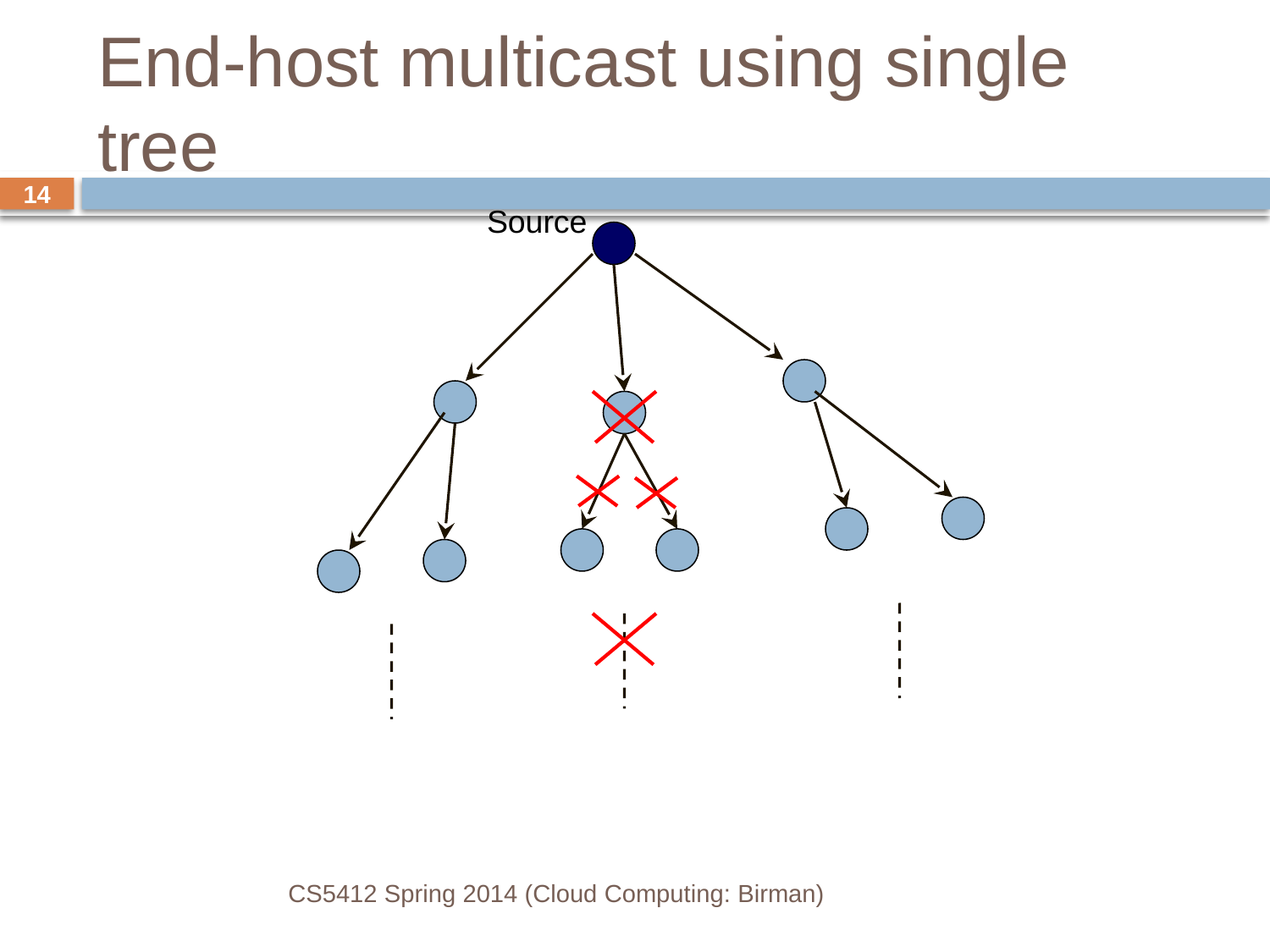

# End-host multicast using single tree
14
Source

CS5412 Spring 2014 (Cloud Computing: Birman)